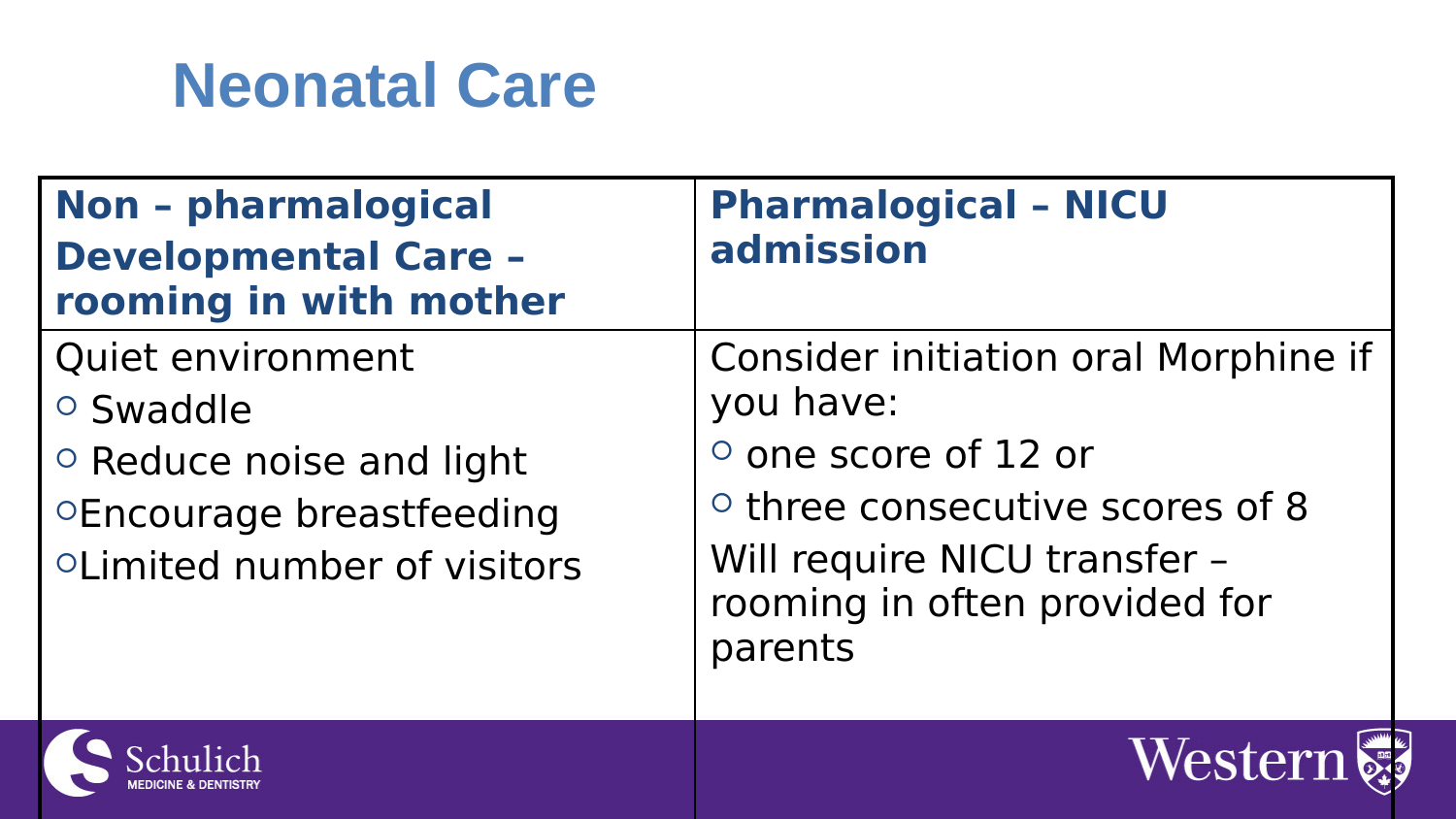

# Neonatal Care
| Non – pharmalogical Developmental Care – rooming in with mother | Pharmalogical – NICU admission |
| --- | --- |
| Quiet environment Swaddle Reduce noise and light Encourage breastfeeding Limited number of visitors | Consider initiation oral Morphine if you have: one score of 12 or three consecutive scores of 8 Will require NICU transfer – rooming in often provided for parents |